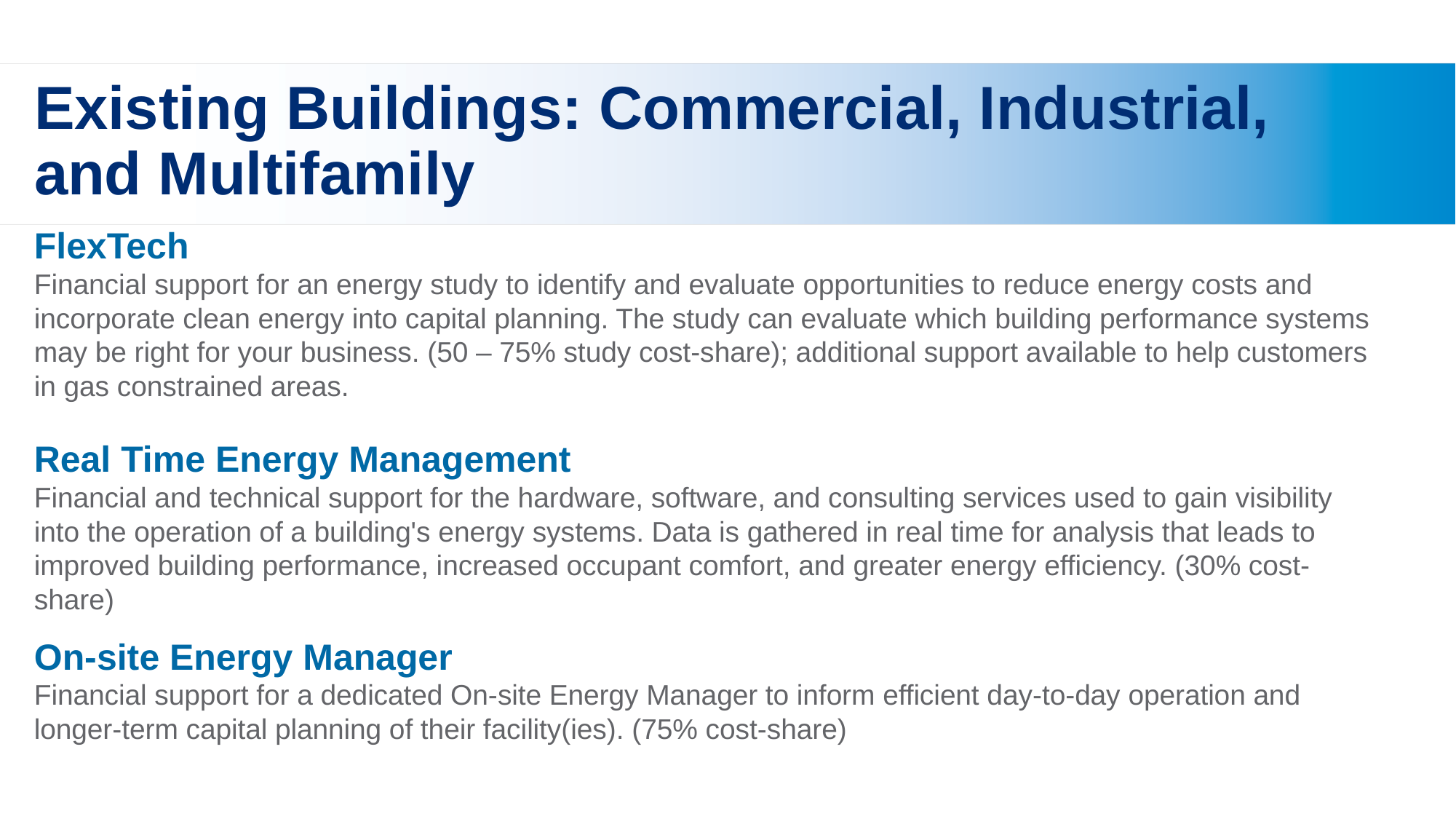

# Existing Buildings: Commercial, Industrial, and Multifamily
FlexTech
Financial support for an energy study to identify and evaluate opportunities to reduce energy costs and incorporate clean energy into capital planning. The study can evaluate which building performance systems may be right for your business. (50 – 75% study cost-share); additional support available to help customers in gas constrained areas.

Real Time Energy Management
Financial and technical support for the hardware, software, and consulting services used to gain visibility into the operation of a building's energy systems. Data is gathered in real time for analysis that leads to improved building performance, increased occupant comfort, and greater energy efficiency. (30% cost-share)
On-site Energy Manager
Financial support for a dedicated On-site Energy Manager to inform efficient day-to-day operation and longer-term capital planning of their facility(ies). (75% cost-share)